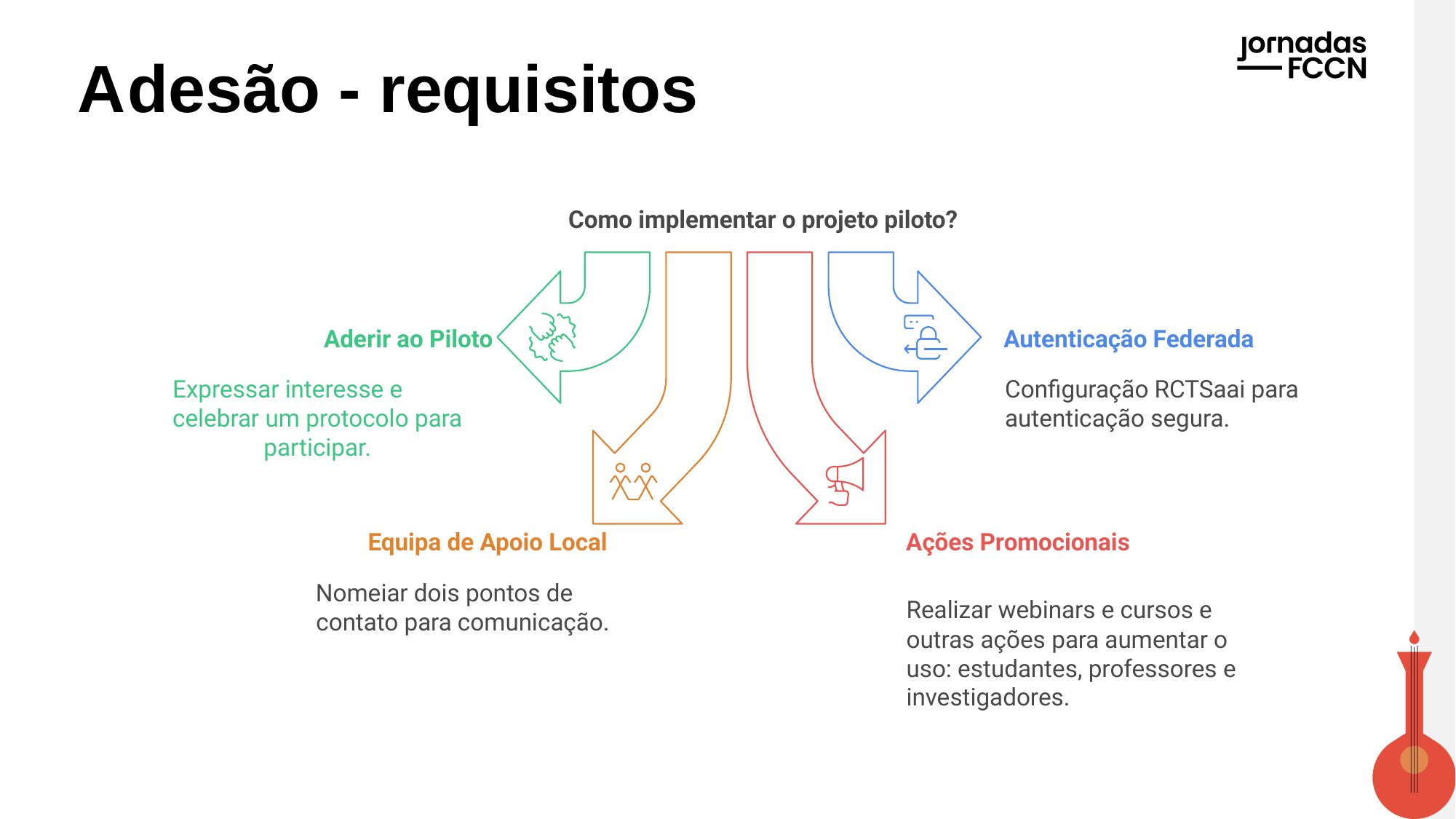

Adesão - requisitos
Como implementar o projeto piloto?

Aderir ao Piloto
Autenticação Federada
Expressar interesse e
celebrar um protocolo para
participar.
Configuração RCTSaai para
autenticação segura.

Equipa de Apoio Local
Ações Promocionais
Nomeiar dois pontos de
contato para comunicação.
Realizar webinars e cursos e
outras ações para aumentar o
uso: estudantes, professores e
investigadores.